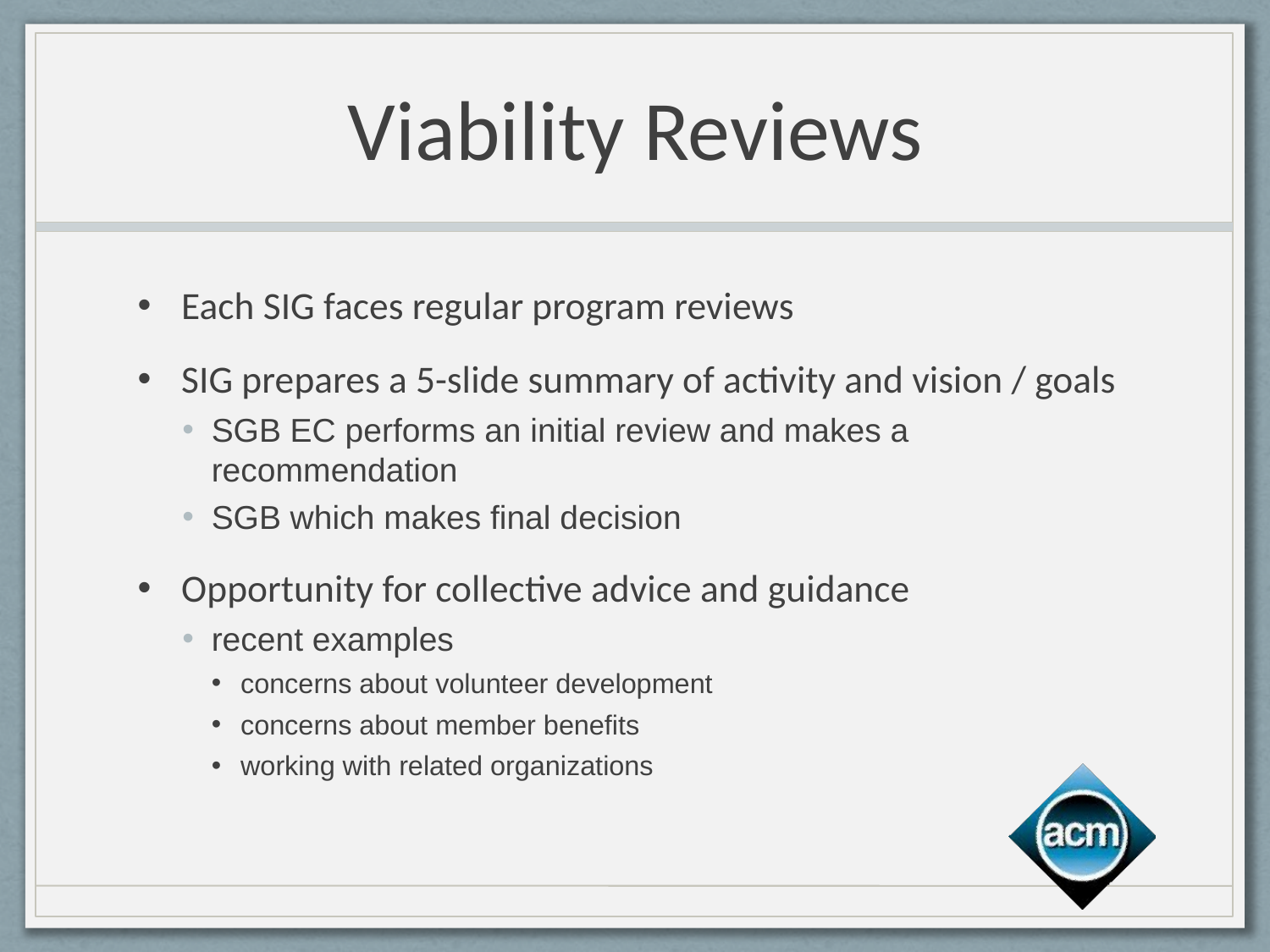

# Viability Reviews
Each SIG faces regular program reviews
SIG prepares a 5-slide summary of activity and vision / goals
SGB EC performs an initial review and makes a recommendation
SGB which makes final decision
Opportunity for collective advice and guidance
recent examples
concerns about volunteer development
concerns about member benefits
working with related organizations